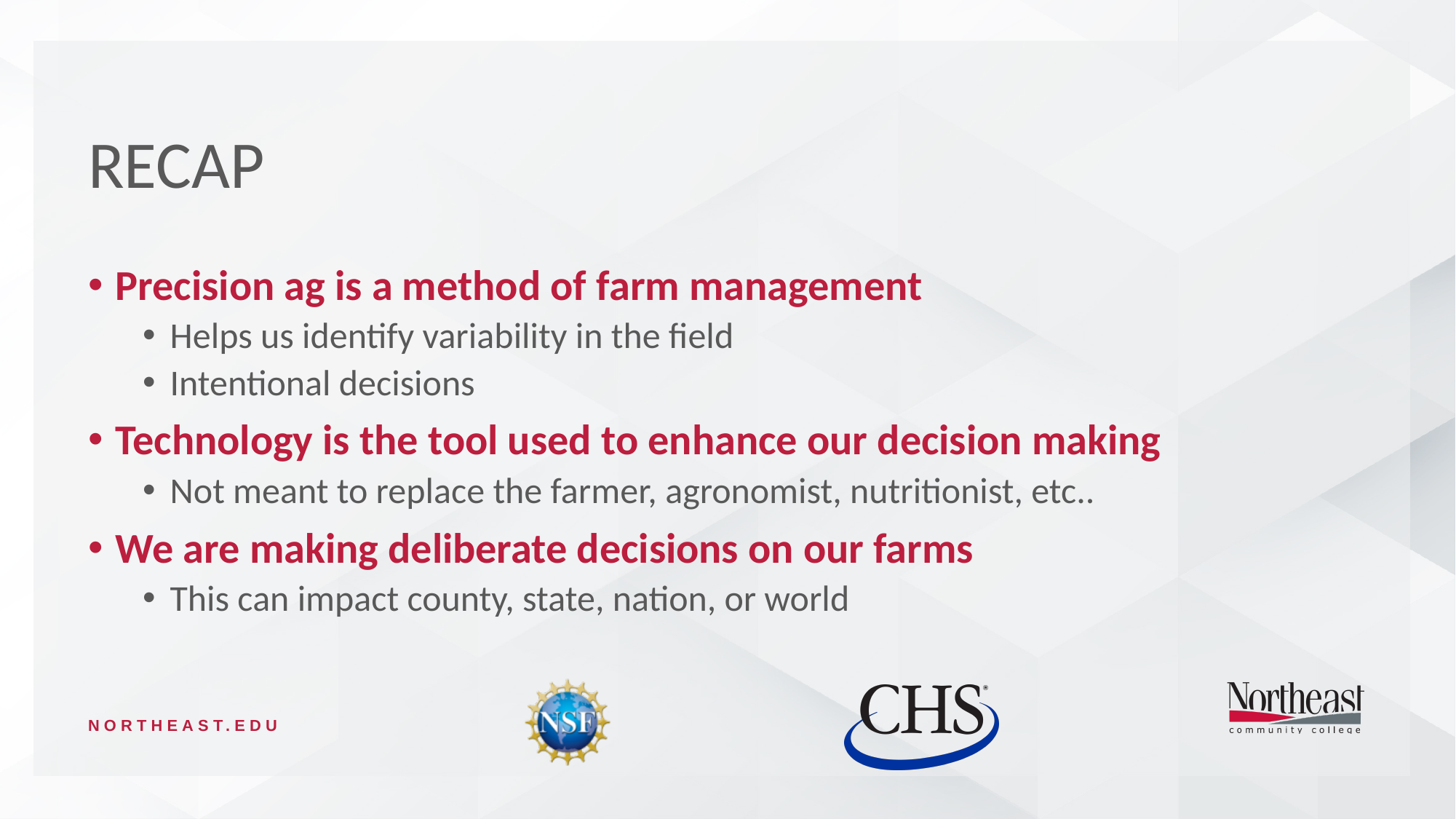

# Recap
Precision ag is a method of farm management
Helps us identify variability in the field
Intentional decisions
Technology is the tool used to enhance our decision making
Not meant to replace the farmer, agronomist, nutritionist, etc..
We are making deliberate decisions on our farms
This can impact county, state, nation, or world